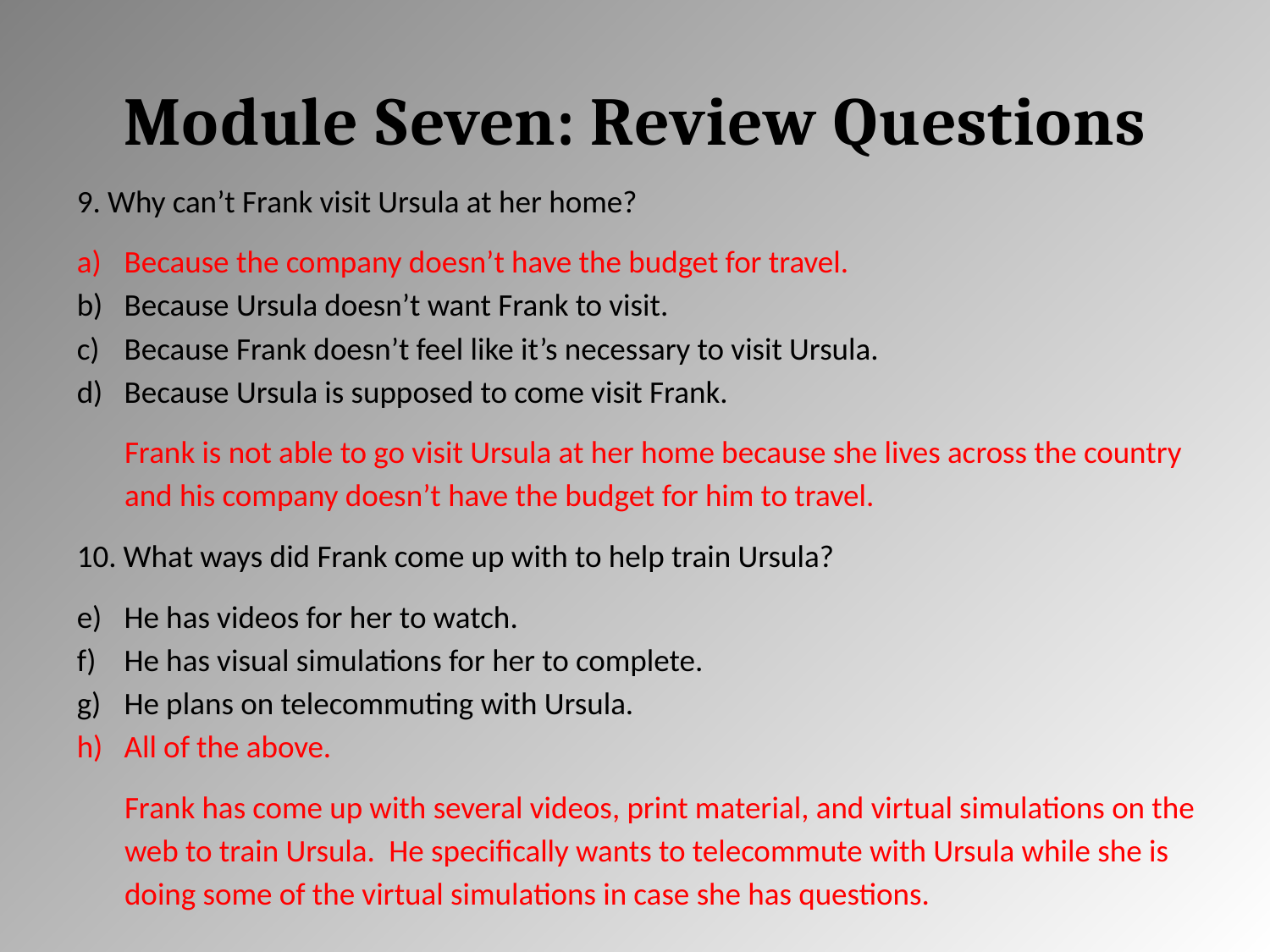

# Module Seven: Review Questions
9. Why can’t Frank visit Ursula at her home?
Because the company doesn’t have the budget for travel.
Because Ursula doesn’t want Frank to visit.
Because Frank doesn’t feel like it’s necessary to visit Ursula.
Because Ursula is supposed to come visit Frank.
Frank is not able to go visit Ursula at her home because she lives across the country and his company doesn’t have the budget for him to travel.
10. What ways did Frank come up with to help train Ursula?
He has videos for her to watch.
He has visual simulations for her to complete.
He plans on telecommuting with Ursula.
All of the above.
Frank has come up with several videos, print material, and virtual simulations on the web to train Ursula.  He specifically wants to telecommute with Ursula while she is doing some of the virtual simulations in case she has questions.